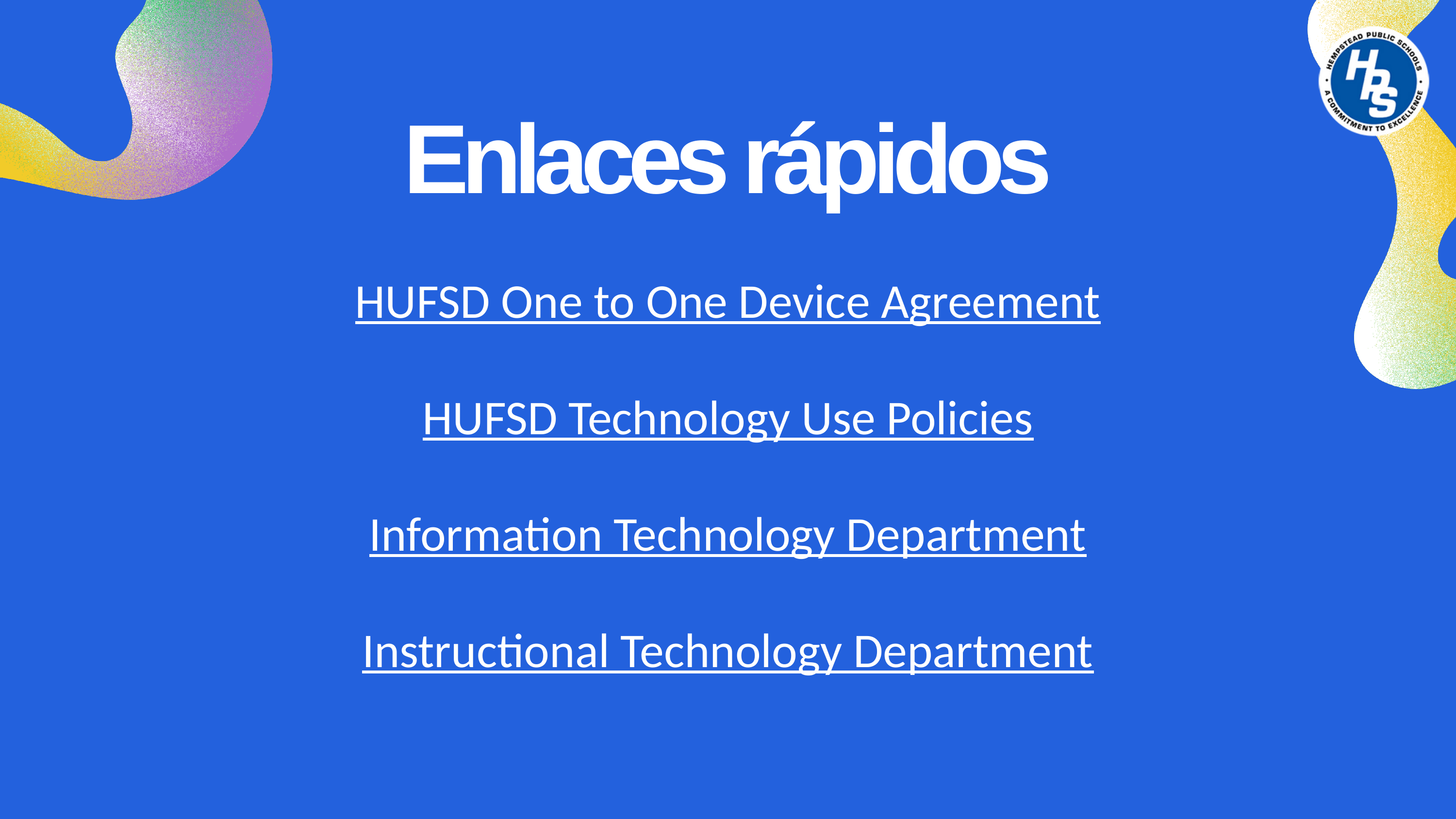

Enlaces rápidos
HUFSD One to One Device Agreement

HUFSD Technology Use Policies

Information Technology Department

Instructional Technology Department